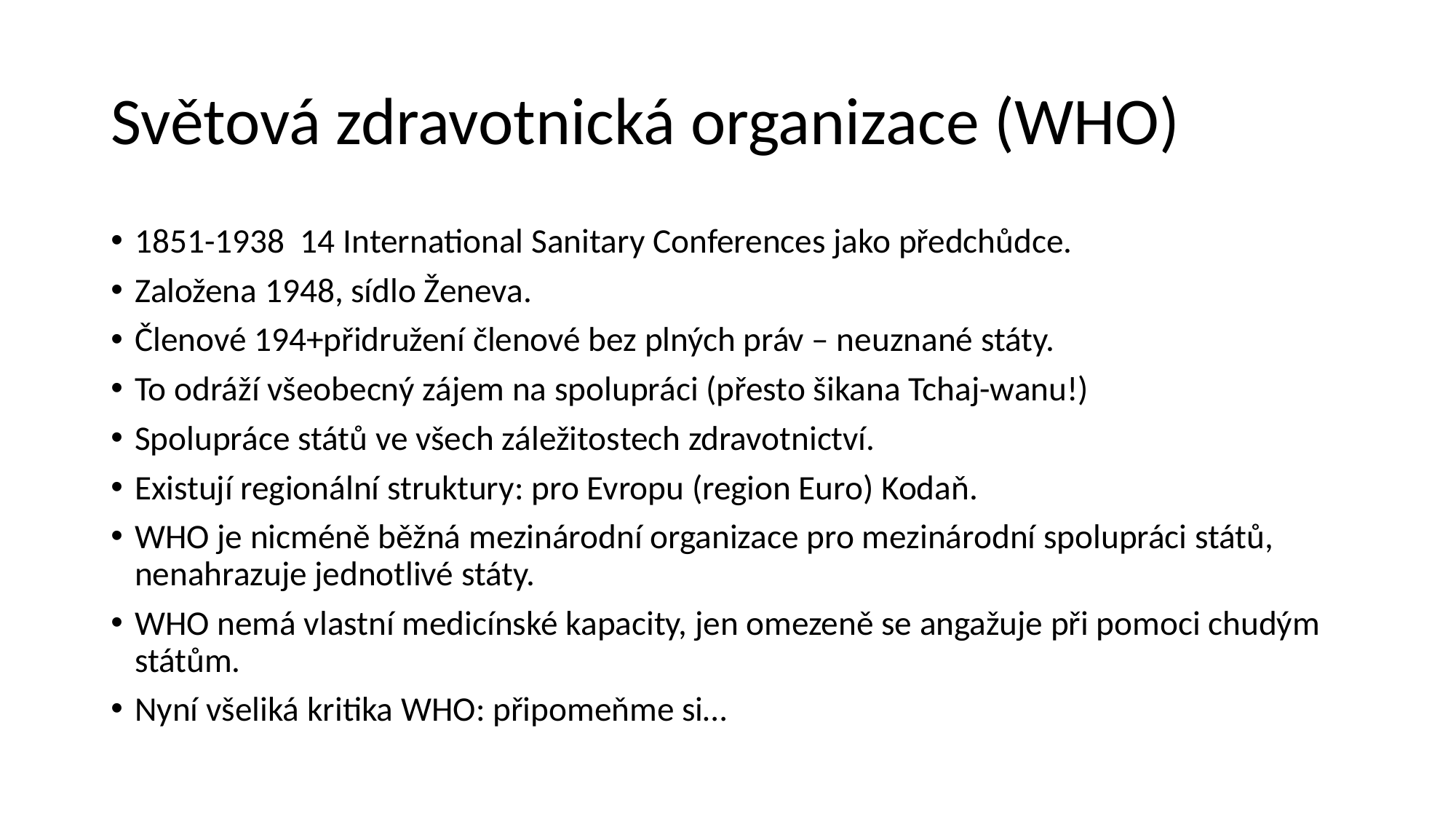

# Světová zdravotnická organizace (WHO)
1851-1938  14 International Sanitary Conferences jako předchůdce.
Založena 1948, sídlo Ženeva.
Členové 194+přidružení členové bez plných práv – neuznané státy.
To odráží všeobecný zájem na spolupráci (přesto šikana Tchaj-wanu!)
Spolupráce států ve všech záležitostech zdravotnictví.
Existují regionální struktury: pro Evropu (region Euro) Kodaň.
WHO je nicméně běžná mezinárodní organizace pro mezinárodní spolupráci států, nenahrazuje jednotlivé státy.
WHO nemá vlastní medicínské kapacity, jen omezeně se angažuje při pomoci chudým státům.
Nyní všeliká kritika WHO: připomeňme si…